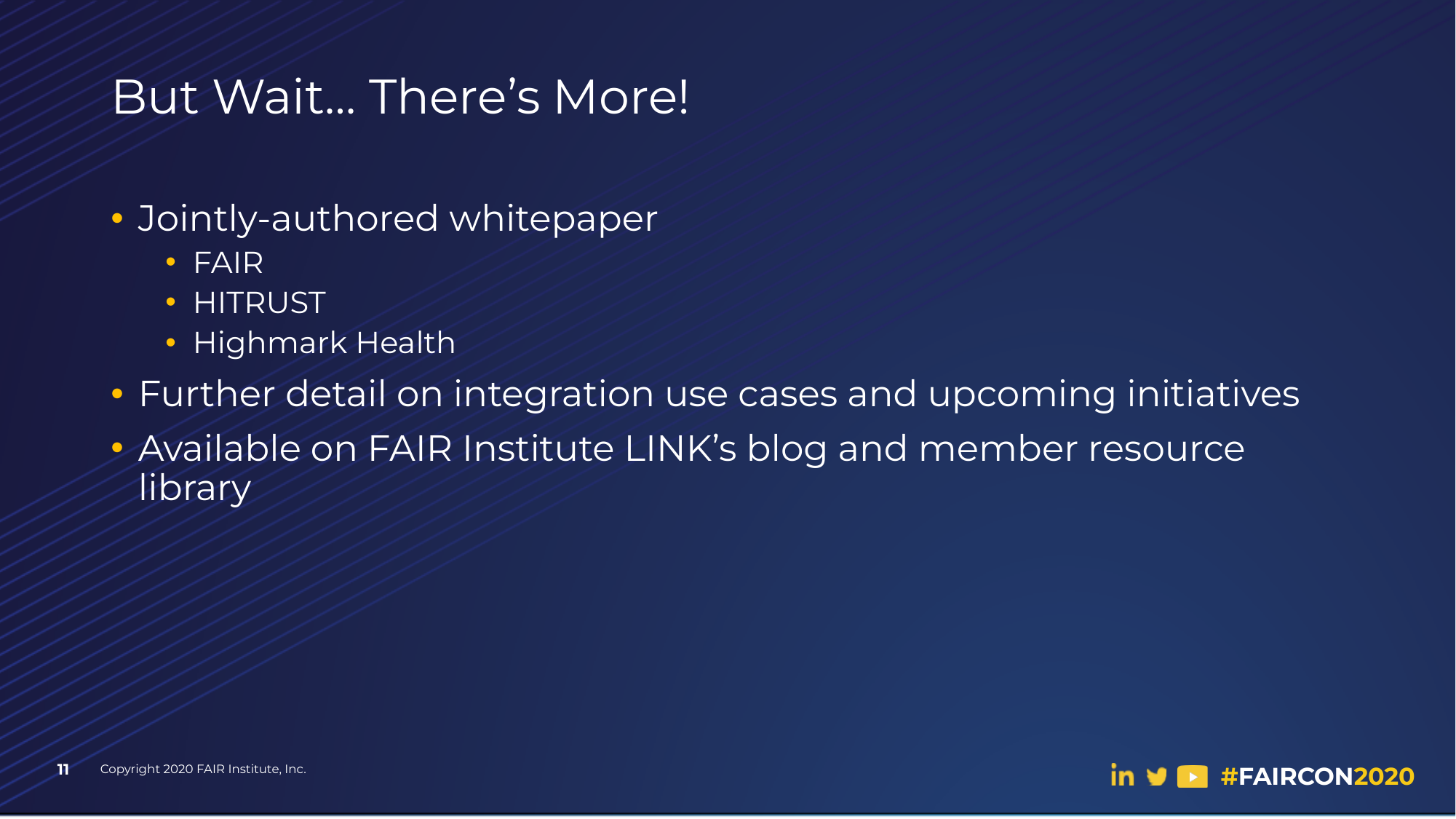

# But Wait… There’s More!
Jointly-authored whitepaper
FAIR
HITRUST
Highmark Health
Further detail on integration use cases and upcoming initiatives
Available on FAIR Institute LINK’s blog and member resource library
11
Copyright 2020 FAIR Institute, Inc.